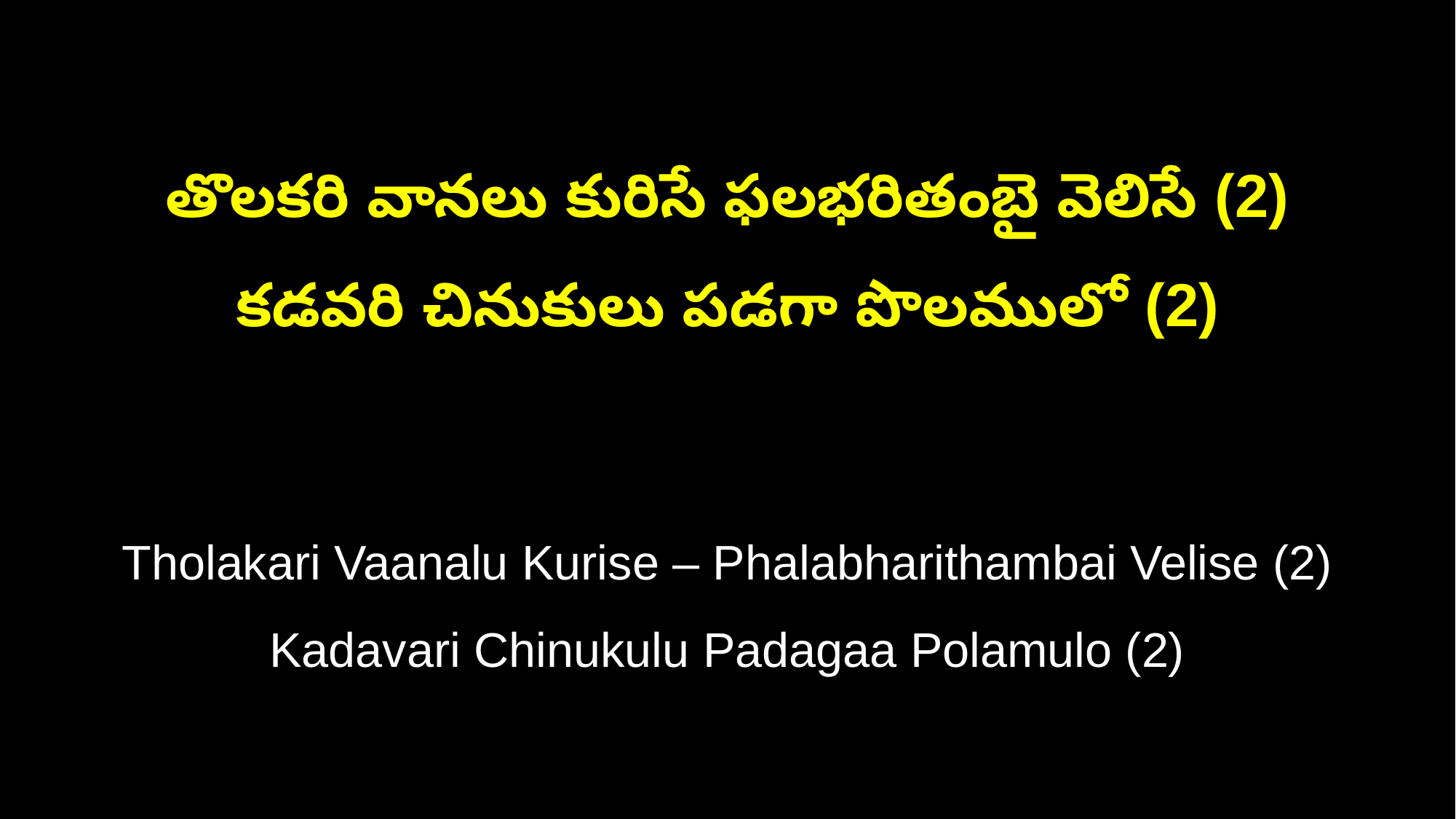

తొలకరి వానలు కురిసే ఫలభరితంబై వెలిసే (2)
కడవరి చినుకులు పడగా పొలములో (2)
Tholakari Vaanalu Kurise – Phalabharithambai Velise (2)
Kadavari Chinukulu Padagaa Polamulo (2)